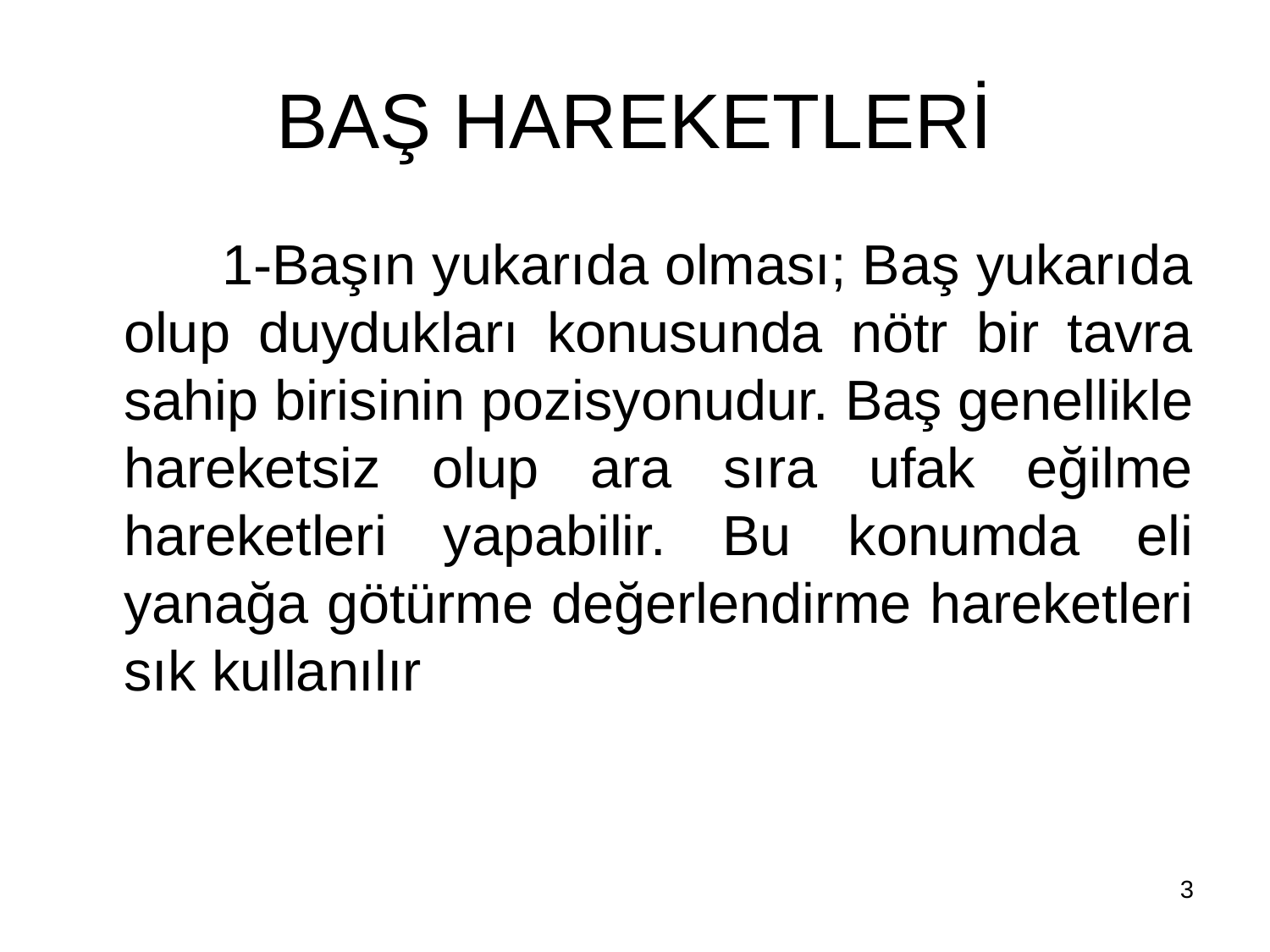

# BAŞ HAREKETLERİ
         1-Başın yukarıda olması; Baş yukarıda olup duydukları konusunda nötr bir tavra sahip birisinin pozisyonudur. Baş genellikle hareketsiz olup ara sıra ufak eğilme hareketleri yapabilir. Bu konumda eli yanağa götürme değerlendirme hareketleri sık kullanılır
3